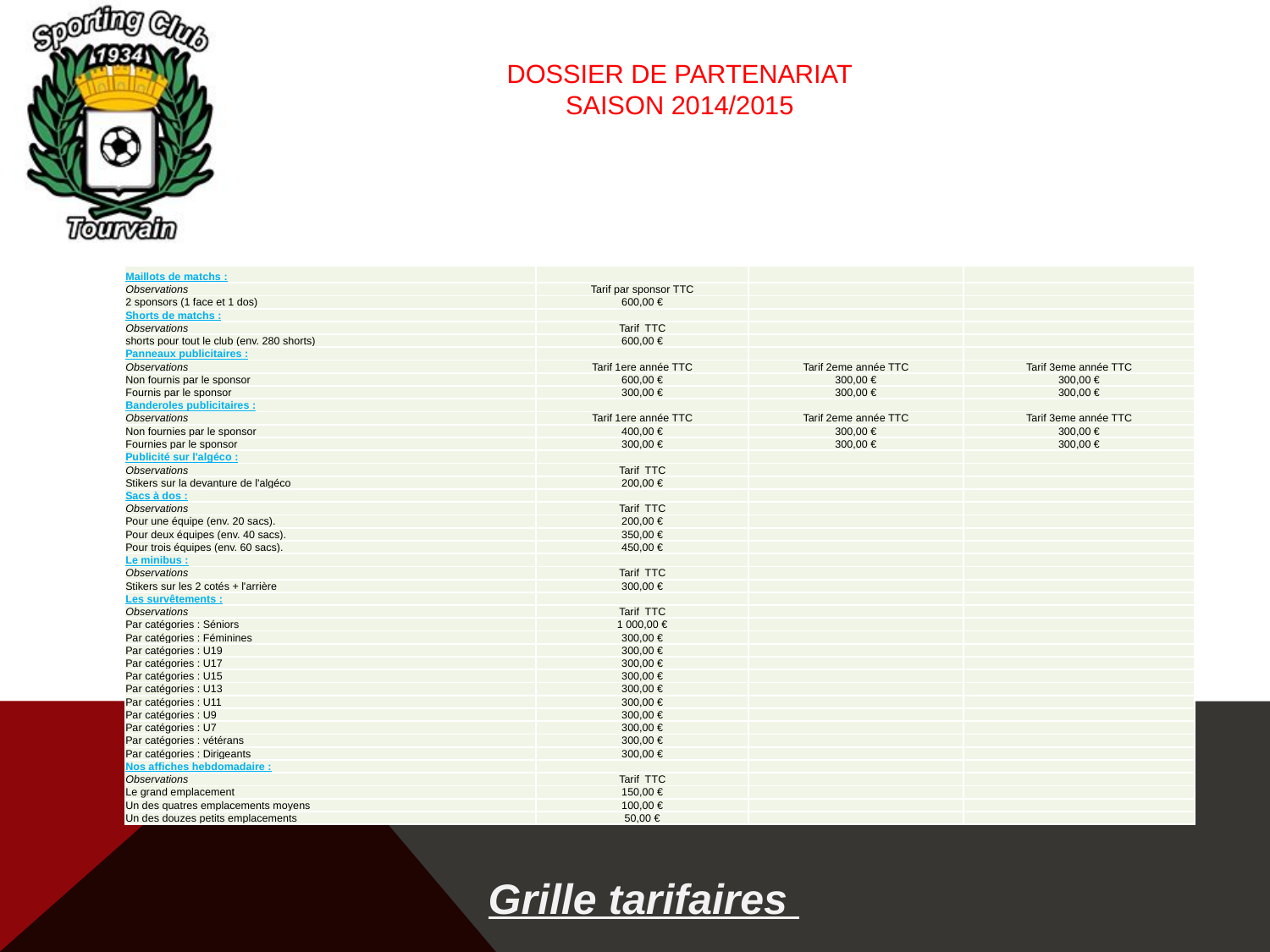

# DOSSIER DE PARTENARIAT Saison 2014/2015
| Maillots de matchs : |  |  |  |
| --- | --- | --- | --- |
| Observations | Tarif par sponsor TTC |  |  |
| 2 sponsors (1 face et 1 dos) | 600,00 € |  |  |
| Shorts de matchs : |  |  |  |
| Observations | Tarif TTC |  |  |
| shorts pour tout le club (env. 280 shorts) | 600,00 € |  |  |
| Panneaux publicitaires : |  |  |  |
| Observations | Tarif 1ere année TTC | Tarif 2eme année TTC | Tarif 3eme année TTC |
| Non fournis par le sponsor | 600,00 € | 300,00 € | 300,00 € |
| Fournis par le sponsor | 300,00 € | 300,00 € | 300,00 € |
| Banderoles publicitaires : |  |  |  |
| Observations | Tarif 1ere année TTC | Tarif 2eme année TTC | Tarif 3eme année TTC |
| Non fournies par le sponsor | 400,00 € | 300,00 € | 300,00 € |
| Fournies par le sponsor | 300,00 € | 300,00 € | 300,00 € |
| Publicité sur l'algéco : |  |  |  |
| Observations | Tarif TTC |  |  |
| Stikers sur la devanture de l'algéco | 200,00 € |  |  |
| Sacs à dos : |  |  |  |
| Observations | Tarif TTC |  |  |
| Pour une équipe (env. 20 sacs). | 200,00 € |  |  |
| Pour deux équipes (env. 40 sacs). | 350,00 € |  |  |
| Pour trois équipes (env. 60 sacs). | 450,00 € |  |  |
| Le minibus : |  |  |  |
| Observations | Tarif TTC |  |  |
| Stikers sur les 2 cotés + l'arrière | 300,00 € |  |  |
| Les survêtements : |  |  |  |
| Observations | Tarif TTC |  |  |
| Par catégories : Séniors | 1 000,00 € |  |  |
| Par catégories : Féminines | 300,00 € |  |  |
| Par catégories : U19 | 300,00 € |  |  |
| Par catégories : U17 | 300,00 € |  |  |
| Par catégories : U15 | 300,00 € |  |  |
| Par catégories : U13 | 300,00 € |  |  |
| Par catégories : U11 | 300,00 € |  |  |
| Par catégories : U9 | 300,00 € |  |  |
| Par catégories : U7 | 300,00 € |  |  |
| Par catégories : vétérans | 300,00 € |  |  |
| Par catégories : Dirigeants | 300,00 € |  |  |
| Nos affiches hebdomadaire : |  |  |  |
| Observations | Tarif TTC |  |  |
| Le grand emplacement | 150,00 € |  |  |
| Un des quatres emplacements moyens | 100,00 € |  |  |
| Un des douzes petits emplacements | 50,00 € |  |  |
Grille tarifaires